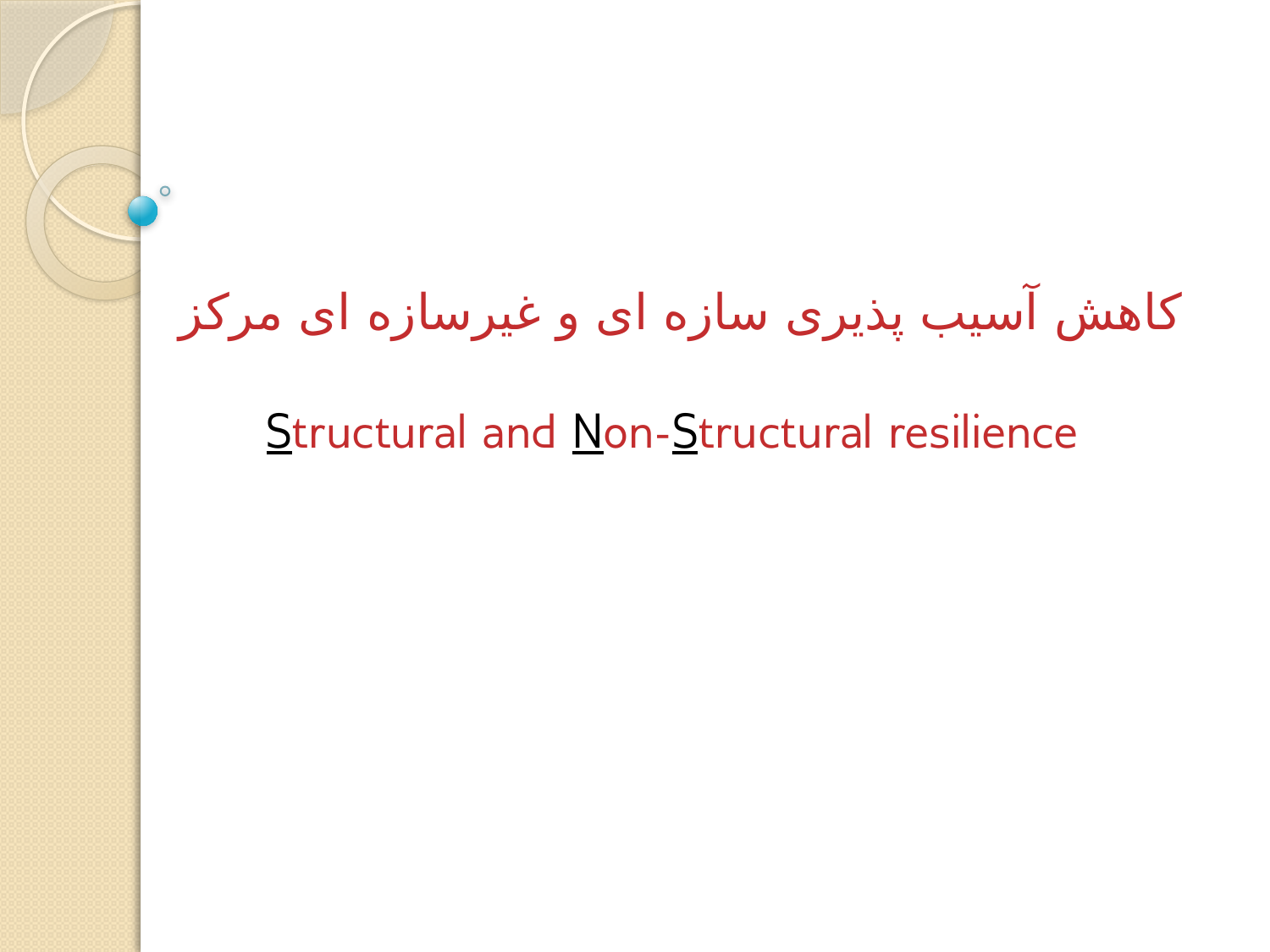

#
کاهش آسیب پذیری سازه ای و غیرسازه ای مرکز
Structural and Non-Structural resilience